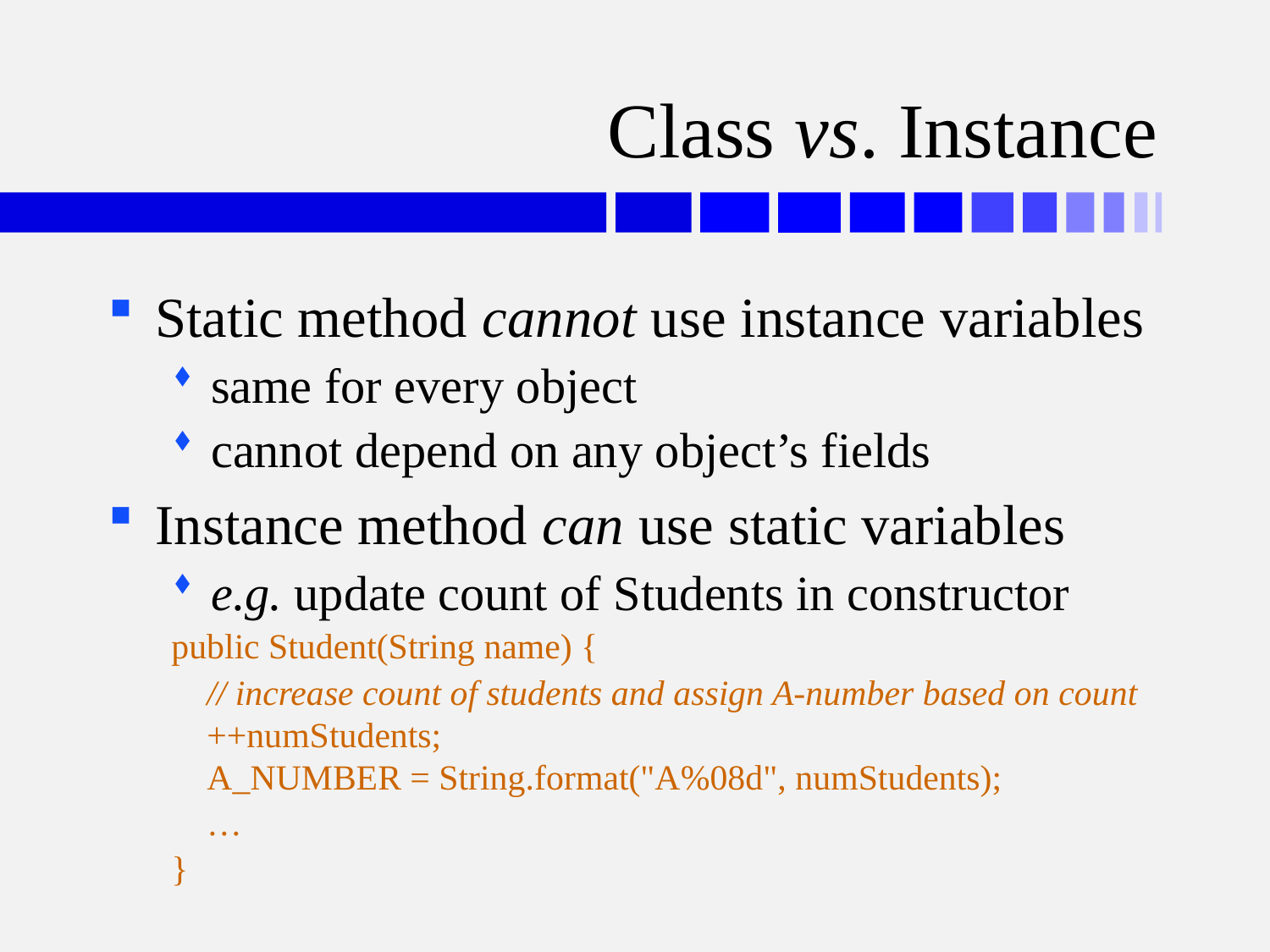

# Class vs. Instance
Static method cannot use instance variables
same for every object
cannot depend on any object’s fields
Instance method can use static variables
e.g. update count of Students in constructor
public Student(String name) {
    // increase count of students and assign A-number based on count
    ++numStudents;
    A_NUMBER = String.format("A%08d", numStudents);
    …
}